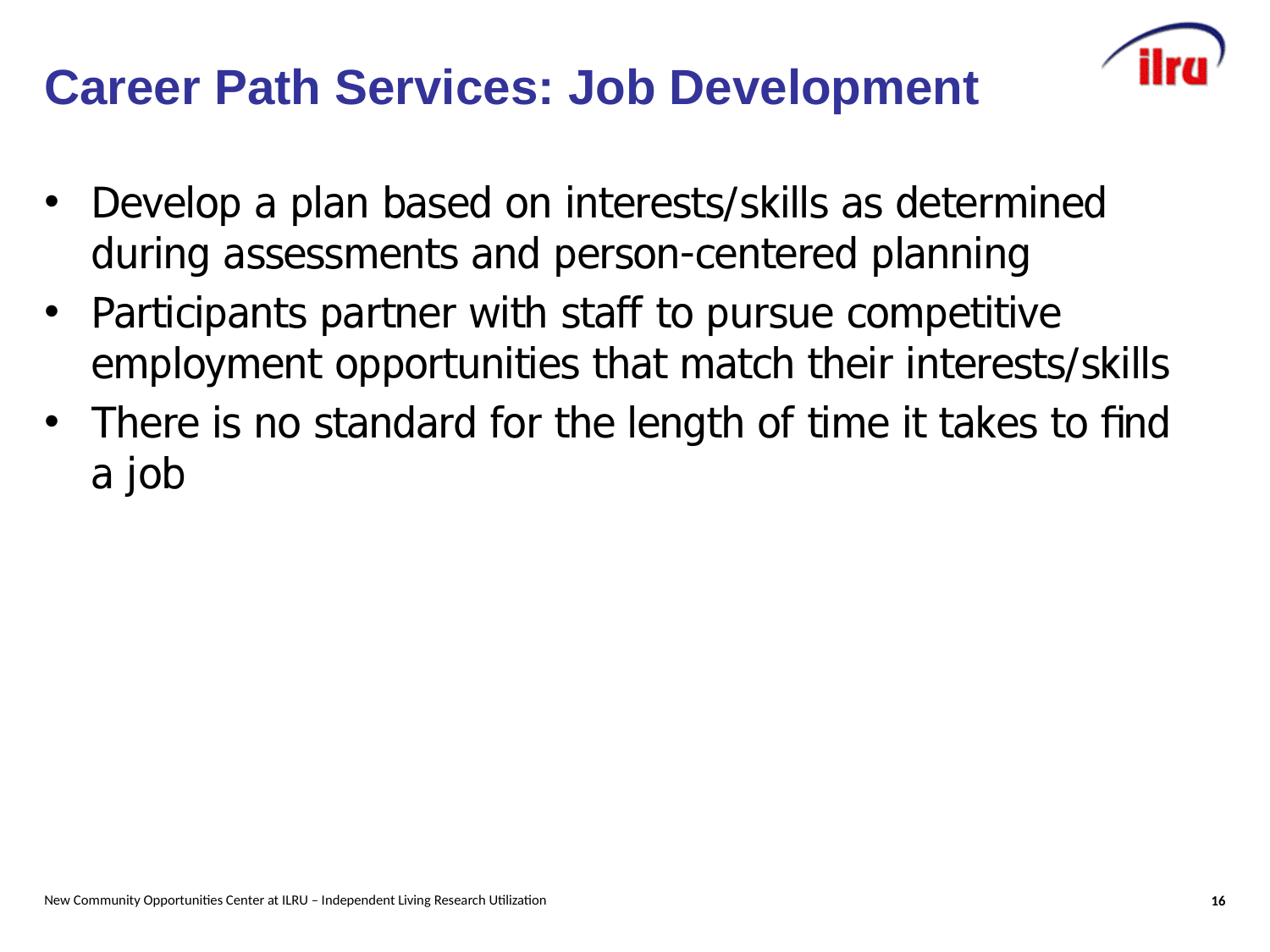

# Career Path Services: Job Development
Develop a plan based on interests/skills as determined during assessments and person-centered planning
Participants partner with staff to pursue competitive employment opportunities that match their interests/skills
There is no standard for the length of time it takes to find a job

New Community Opportunities Center at ILRU – Independent Living Research Utilization
16